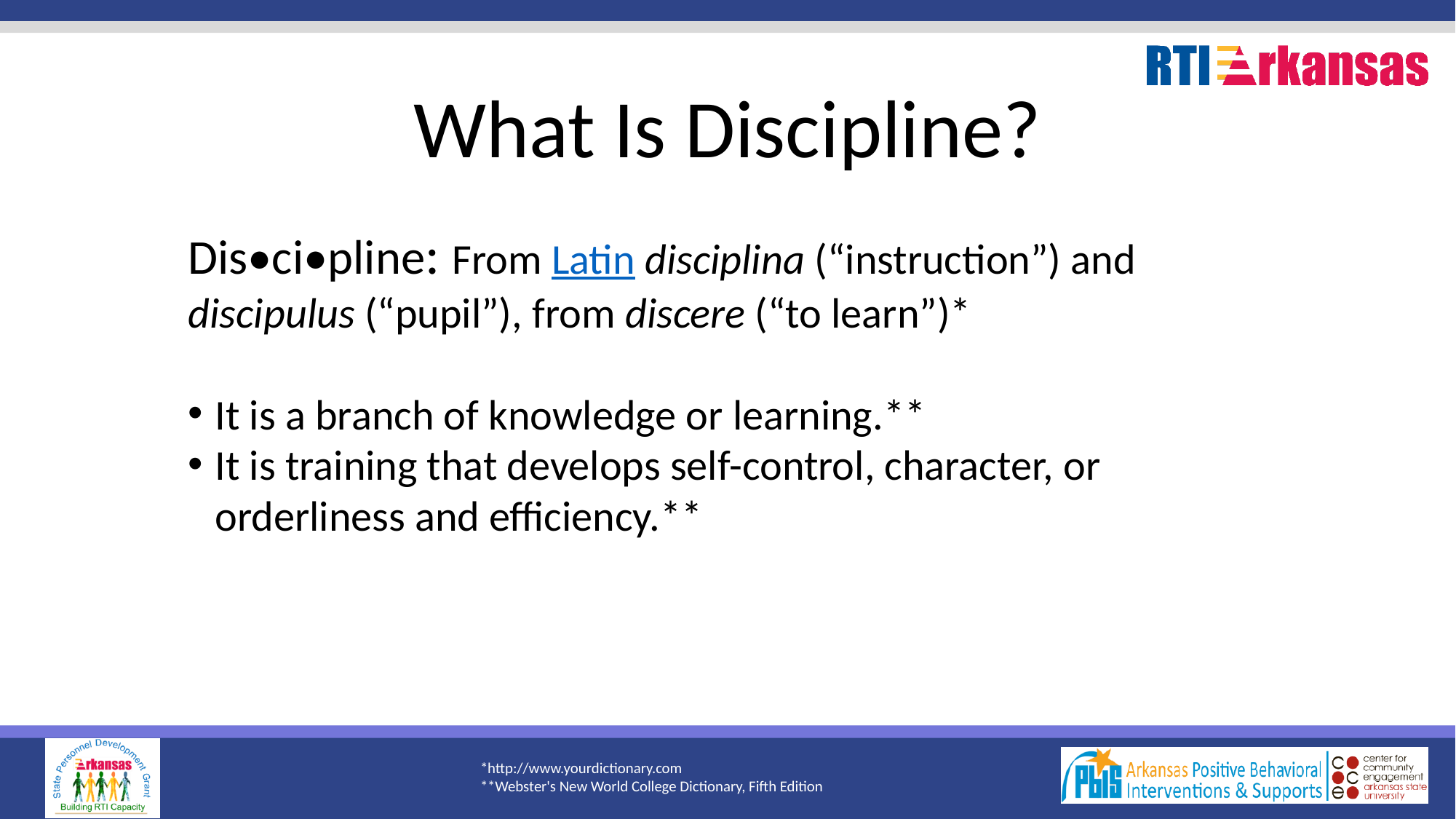

# What Is Discipline?
Dis•ci•pline: From Latin disciplina (“instruction”) and discipulus (“pupil”), from discere (“to learn”)*

It is a branch of knowledge or learning.**
It is training that develops self-control, character, or orderliness and efficiency.**
*http://www.yourdictionary.com
**Webster's New World College Dictionary, Fifth Edition